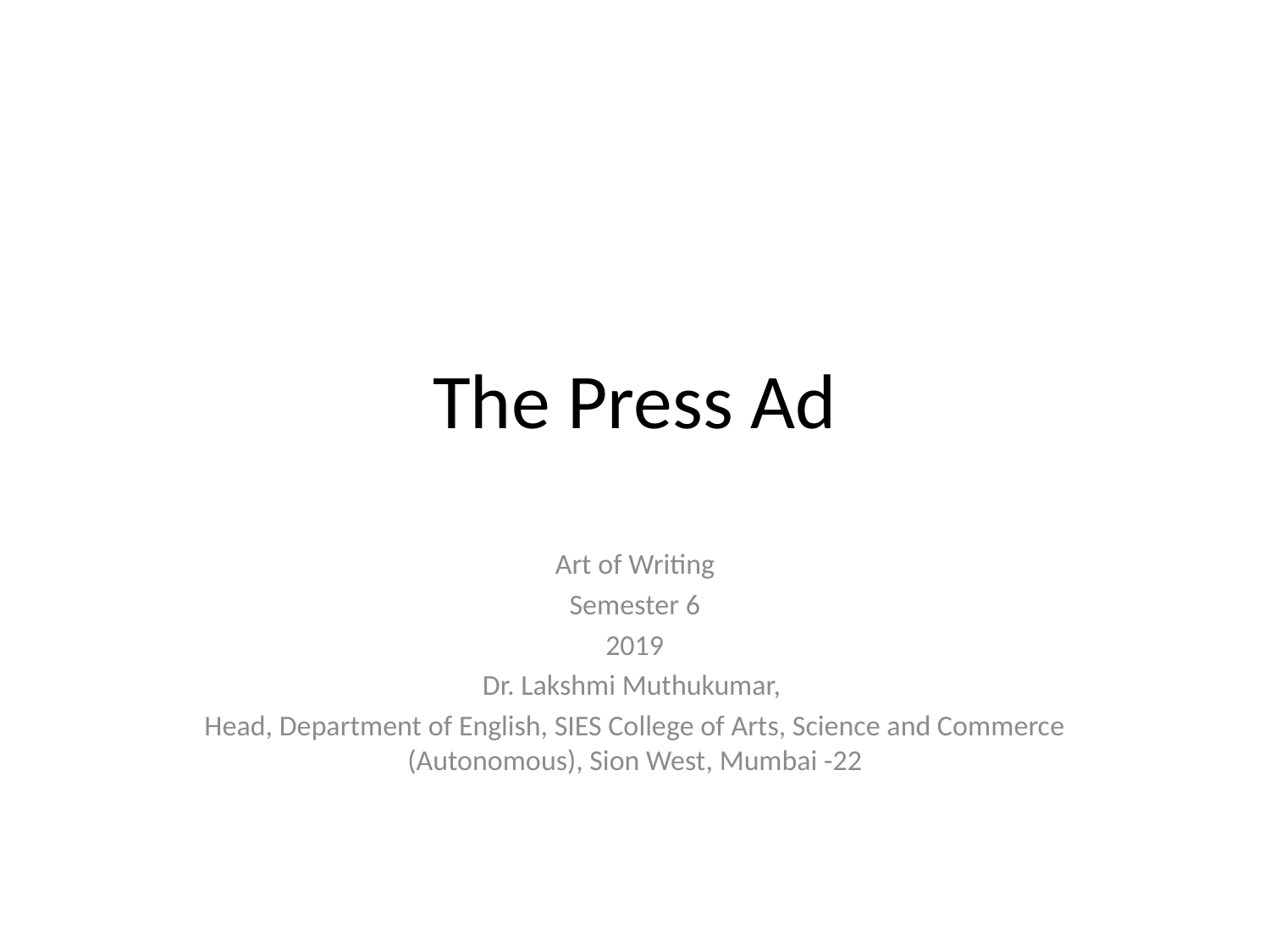

# The Press Ad
Art of Writing
Semester 6
2019
Dr. Lakshmi Muthukumar,
Head, Department of English, SIES College of Arts, Science and Commerce (Autonomous), Sion West, Mumbai -22